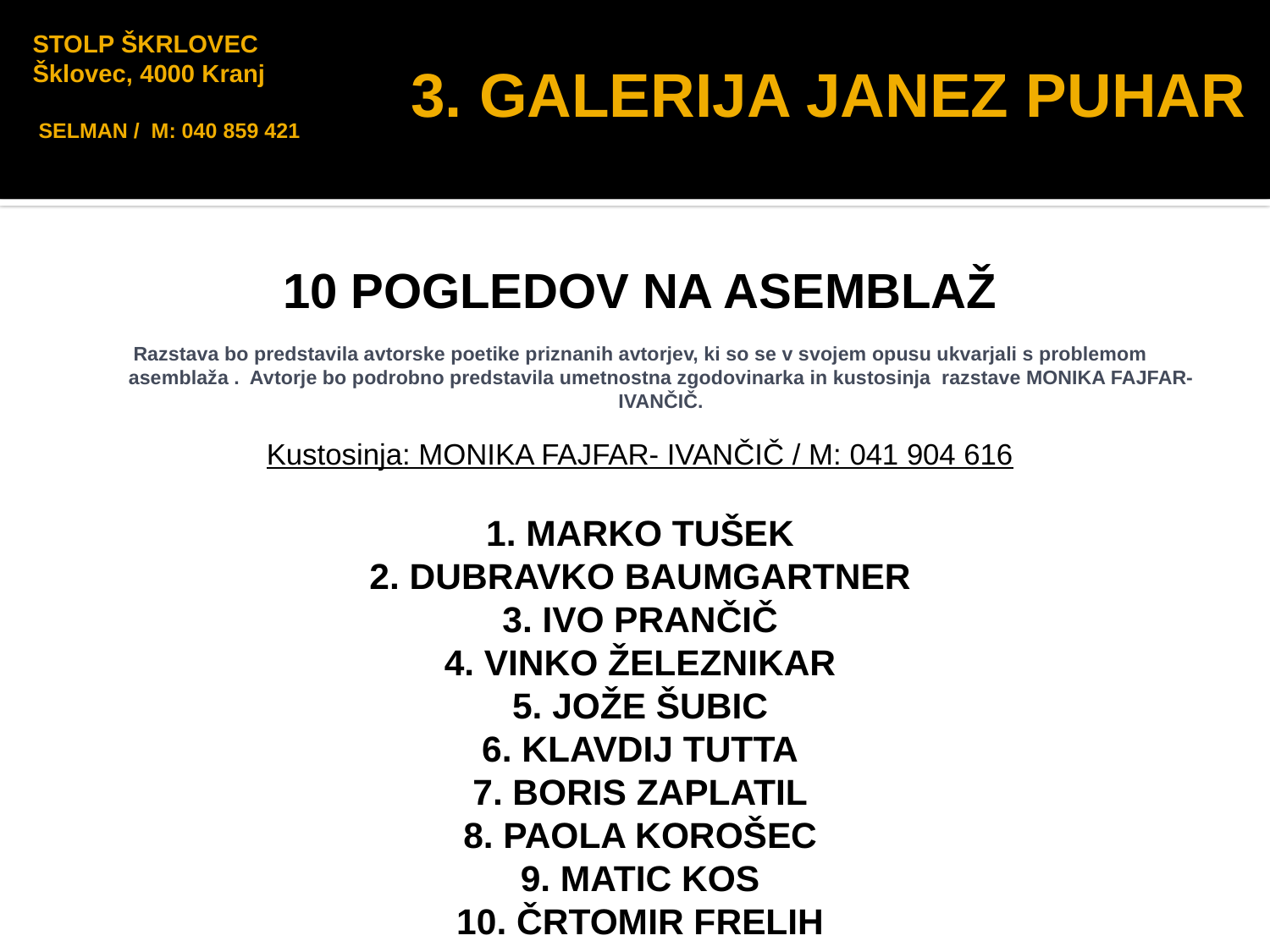

# STOLP ŠKRLOVEC Šklovec, 4000 Kranj SELMAN /  M: 040 859 421
3. GALERIJA JANEZ PUHAR
10 POGLEDOV NA ASEMBLAŽ

Razstava bo predstavila avtorske poetike priznanih avtorjev, ki so se v svojem opusu ukvarjali s problemom asemblaža .  Avtorje bo podrobno predstavila umetnostna zgodovinarka in kustosinja  razstave MONIKA FAJFAR-IVANČIČ.

Kustosinja: MONIKA FAJFAR- IVANČIČ / M: 041 904 616

1. MARKO TUŠEK
2. DUBRAVKO BAUMGARTNER
3. IVO PRANČIČ
4. VINKO ŽELEZNIKAR
5. JOŽE ŠUBIC
6. KLAVDIJ TUTTA
7. BORIS ZAPLATIL
8. PAOLA KOROŠEC
9. MATIC KOS
10. ČRTOMIR FRELIH